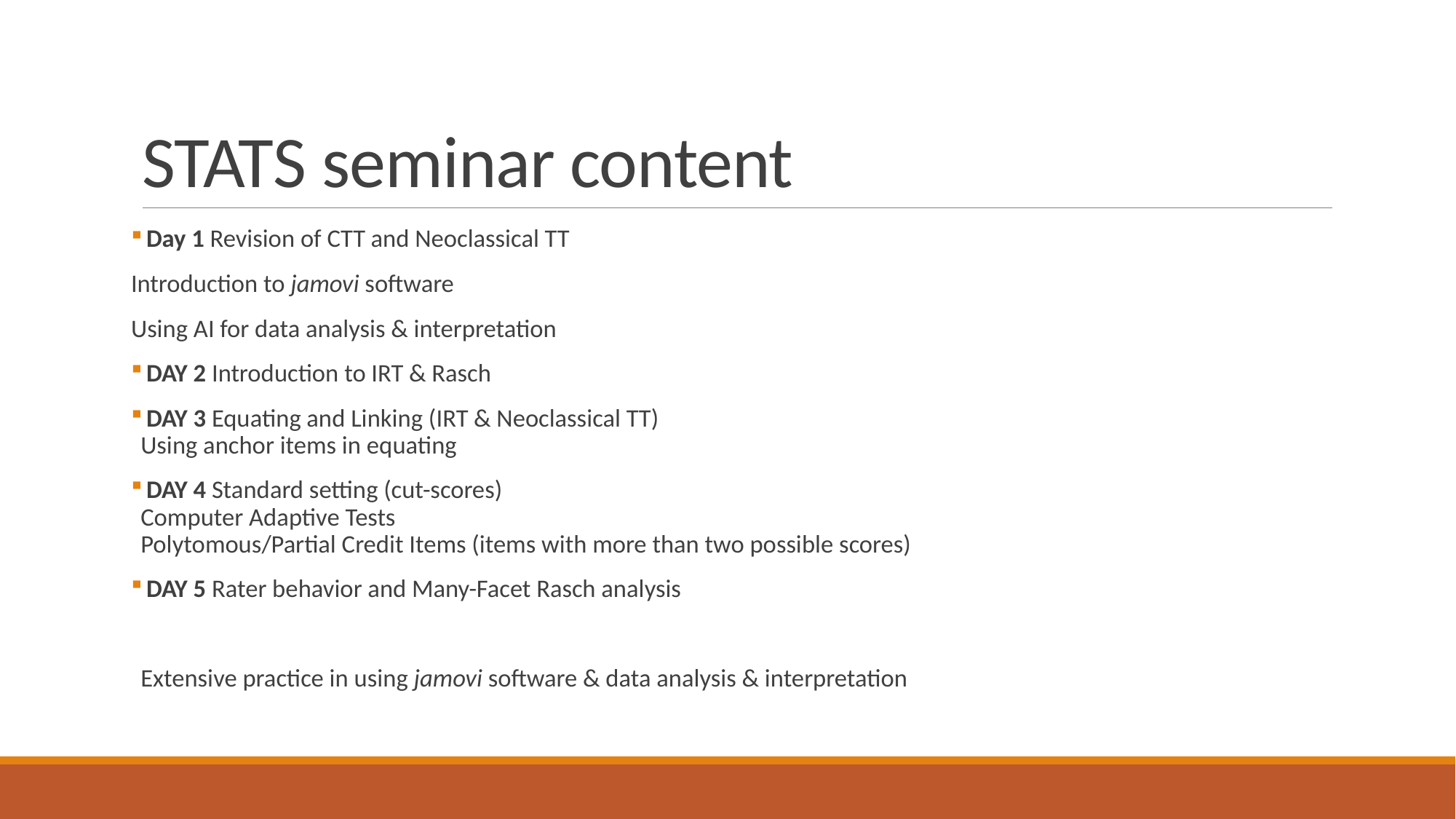

# STATS seminar content
 Day 1 Revision of CTT and Neoclassical TT
Introduction to jamovi software
Using AI for data analysis & interpretation
 DAY 2 Introduction to IRT & Rasch
 DAY 3 Equating and Linking (IRT & Neoclassical TT)
Using anchor items in equating
 DAY 4 Standard setting (cut-scores)
Computer Adaptive Tests
Polytomous/Partial Credit Items (items with more than two possible scores)
 DAY 5 Rater behavior and Many-Facet Rasch analysis

Extensive practice in using jamovi software & data analysis & interpretation